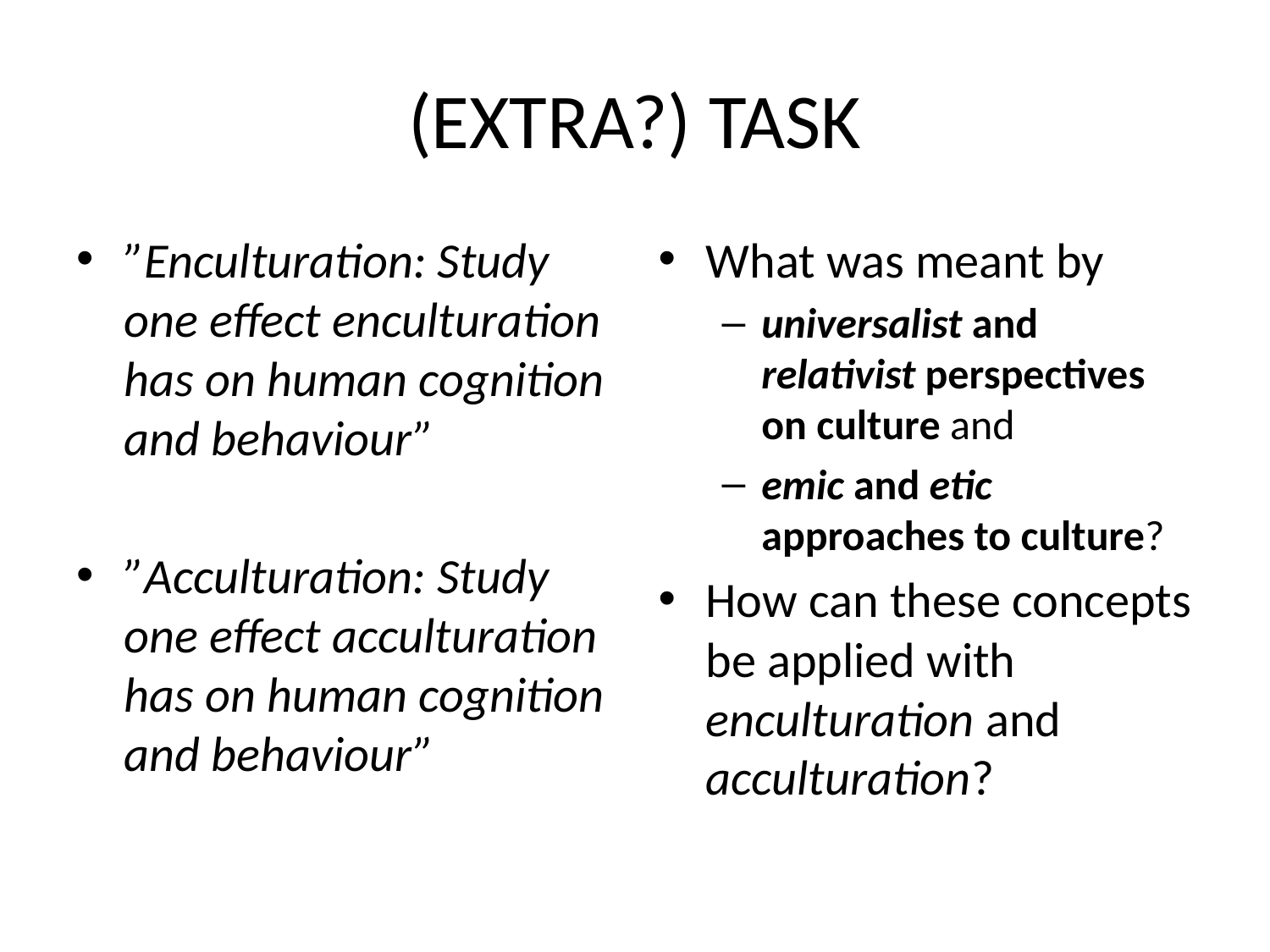

# (EXTRA?) TASK
”Enculturation: Study one effect enculturation has on human cognition and behaviour”

”Acculturation: Study one effect acculturation has on human cognition and behaviour”

What was meant by
universalist and relativist perspectives on culture and
emic and etic approaches to culture?
How can these concepts be applied with enculturation and acculturation?